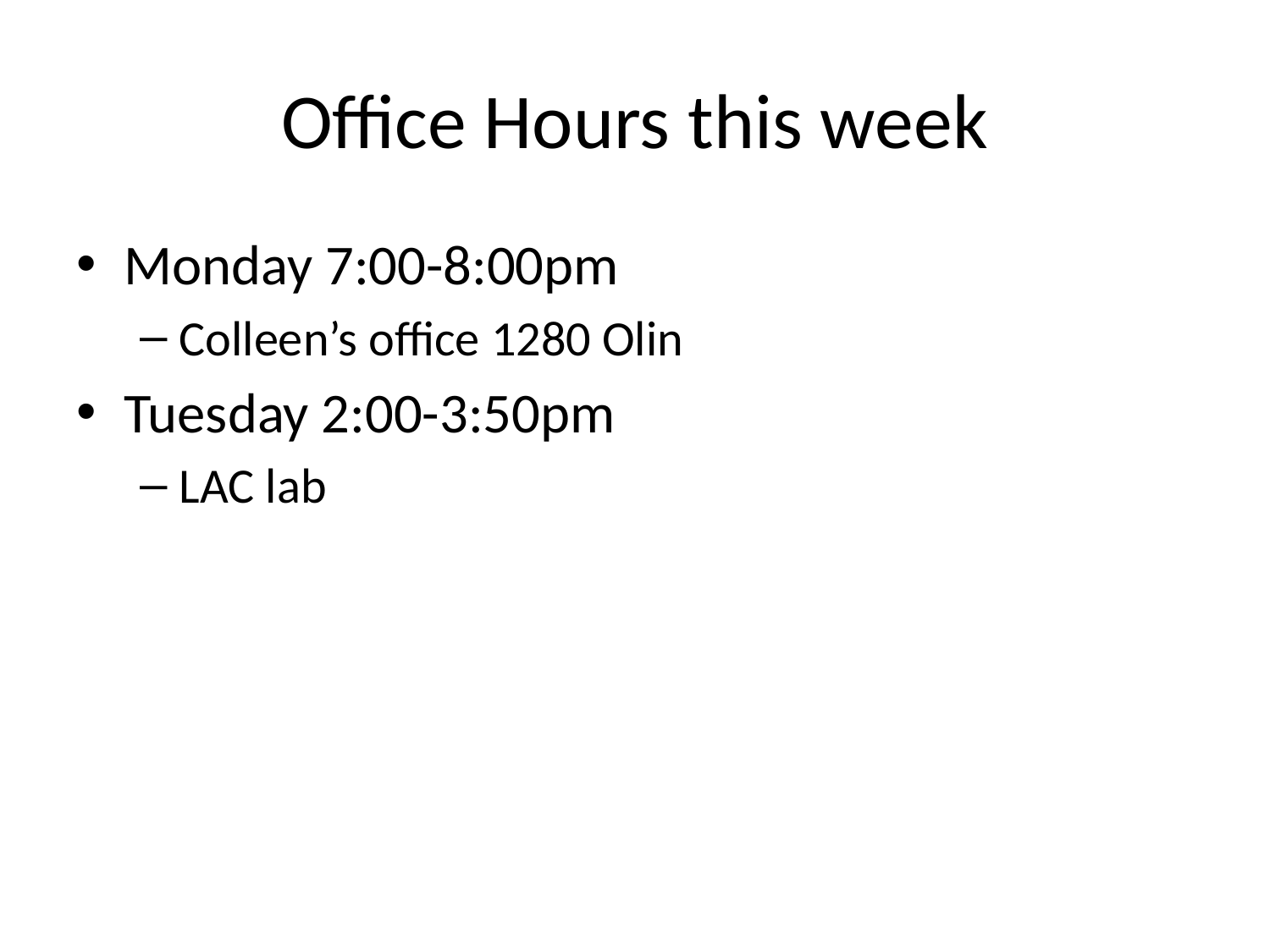

# Office Hours this week
Monday 7:00-8:00pm
Colleen’s office 1280 Olin
Tuesday 2:00-3:50pm
LAC lab